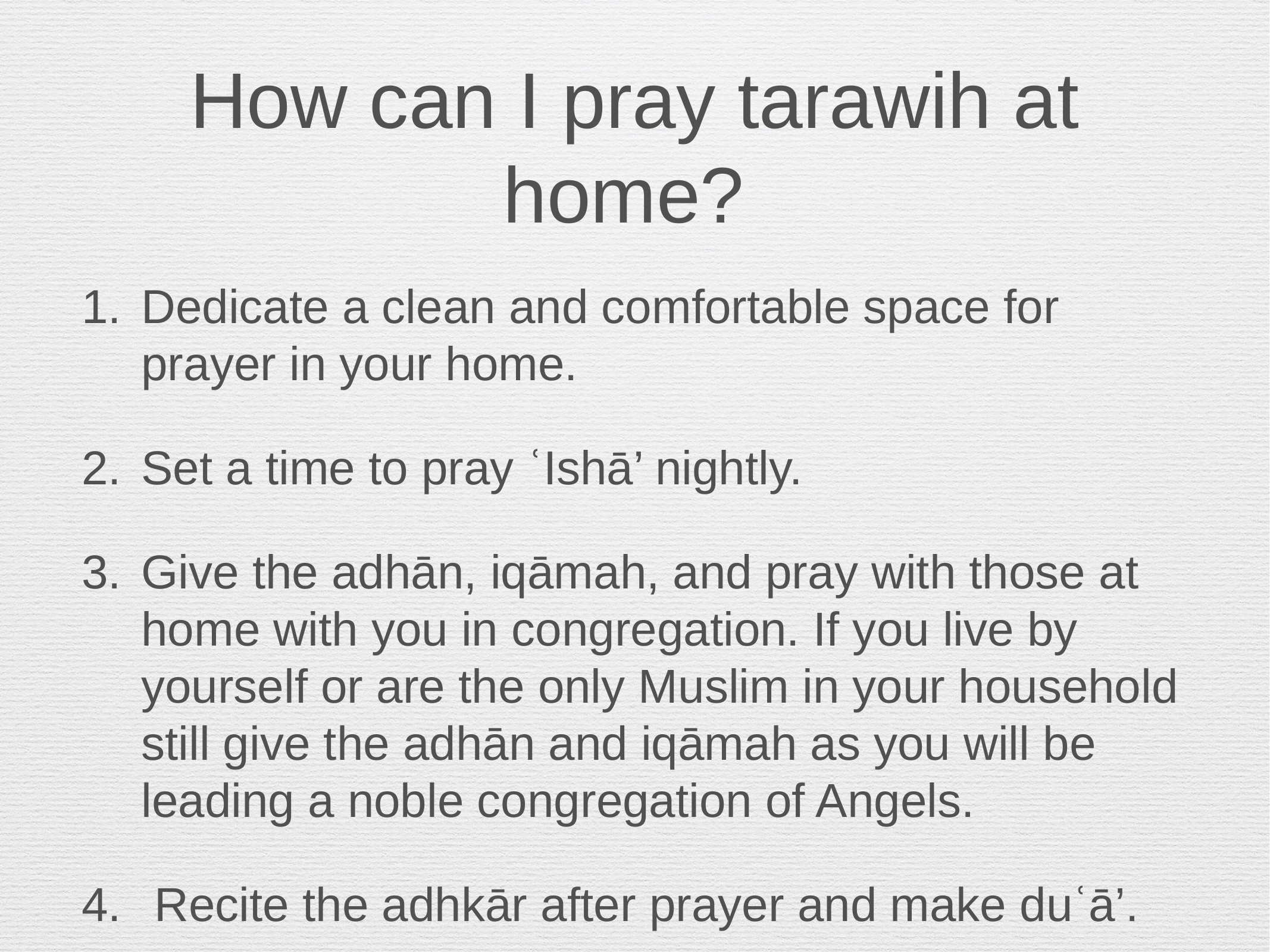

# How can I pray tarawih at home?
Dedicate a clean and comfortable space for prayer in your home.
Set a time to pray ʿIshā’ nightly.
Give the adhān, iqāmah, and pray with those at home with you in congregation. If you live by yourself or are the only Muslim in your household still give the adhān and iqāmah as you will be leading a noble congregation of Angels.
 Recite the adhkār after prayer and make duʿā’.